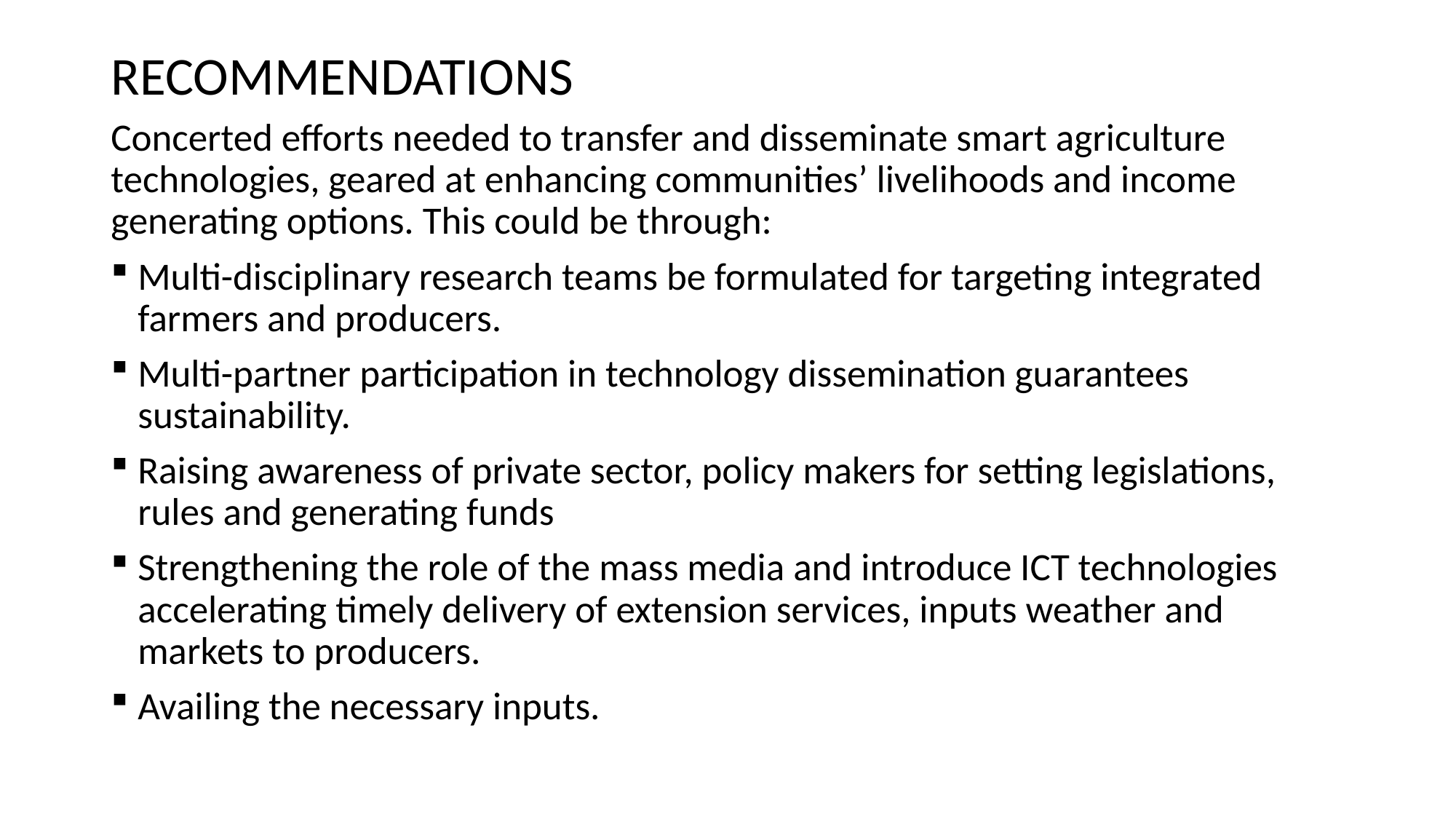

# Recommendations
Concerted efforts needed to transfer and disseminate smart agriculture technologies, geared at enhancing communities’ livelihoods and income generating options. This could be through:
Multi-disciplinary research teams be formulated for targeting integrated farmers and producers.
Multi-partner participation in technology dissemination guarantees sustainability.
Raising awareness of private sector, policy makers for setting legislations, rules and generating funds
Strengthening the role of the mass media and introduce ICT technologies accelerating timely delivery of extension services, inputs weather and markets to producers.
Availing the necessary inputs.